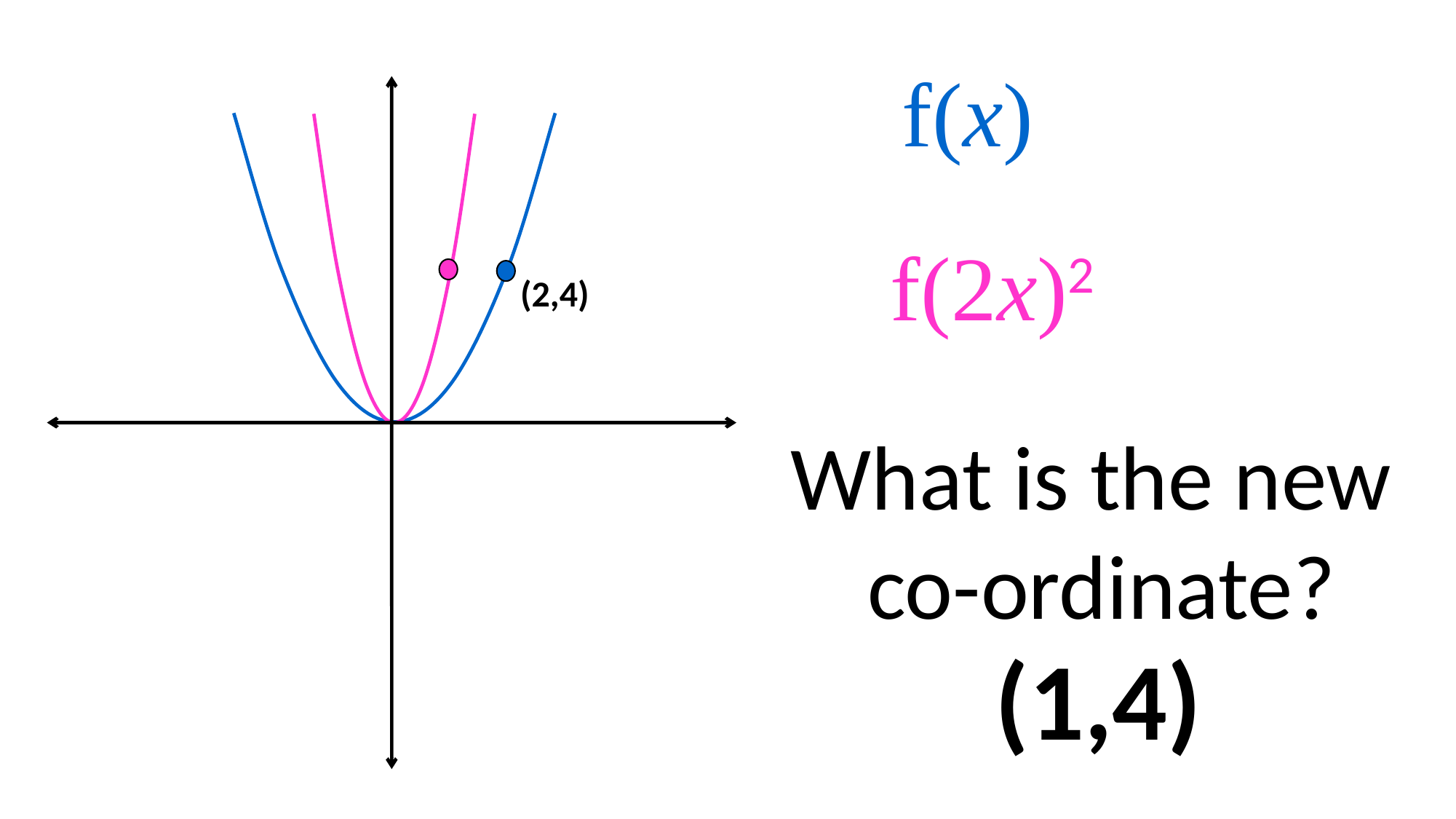

f(x)

f(2x)2

(2,4)
What is the new
co-ordinate?

(1,4)